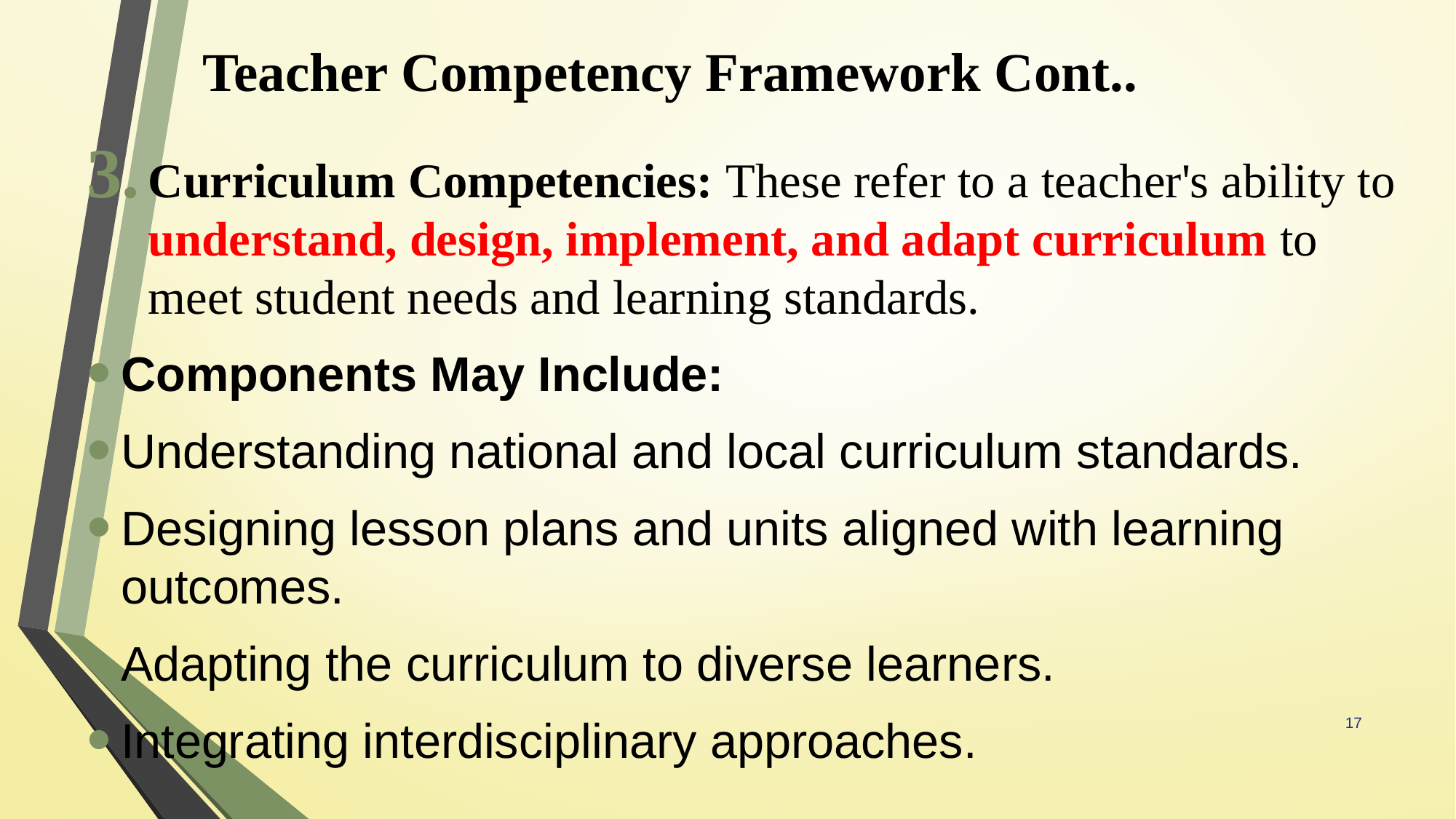

# Teacher Competency Framework Cont..
Curriculum Competencies: These refer to a teacher's ability to understand, design, implement, and adapt curriculum to meet student needs and learning standards.
Components May Include:
Understanding national and local curriculum standards.
Designing lesson plans and units aligned with learning outcomes.
Adapting the curriculum to diverse learners.
Integrating interdisciplinary approaches.

17